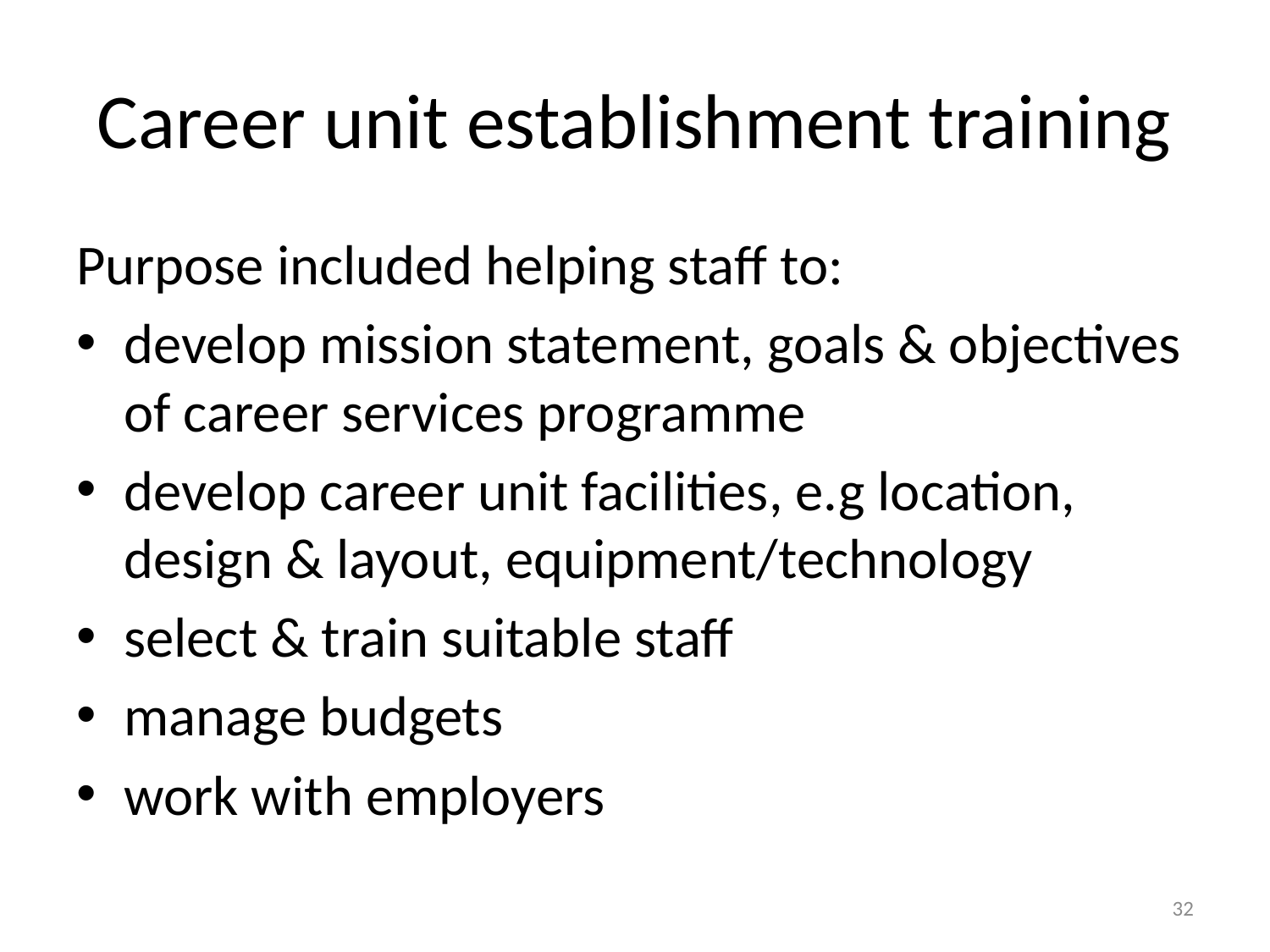

# Career unit establishment training
Purpose included helping staff to:
develop mission statement, goals & objectives of career services programme
develop career unit facilities, e.g location, design & layout, equipment/technology
select & train suitable staff
manage budgets
work with employers

32